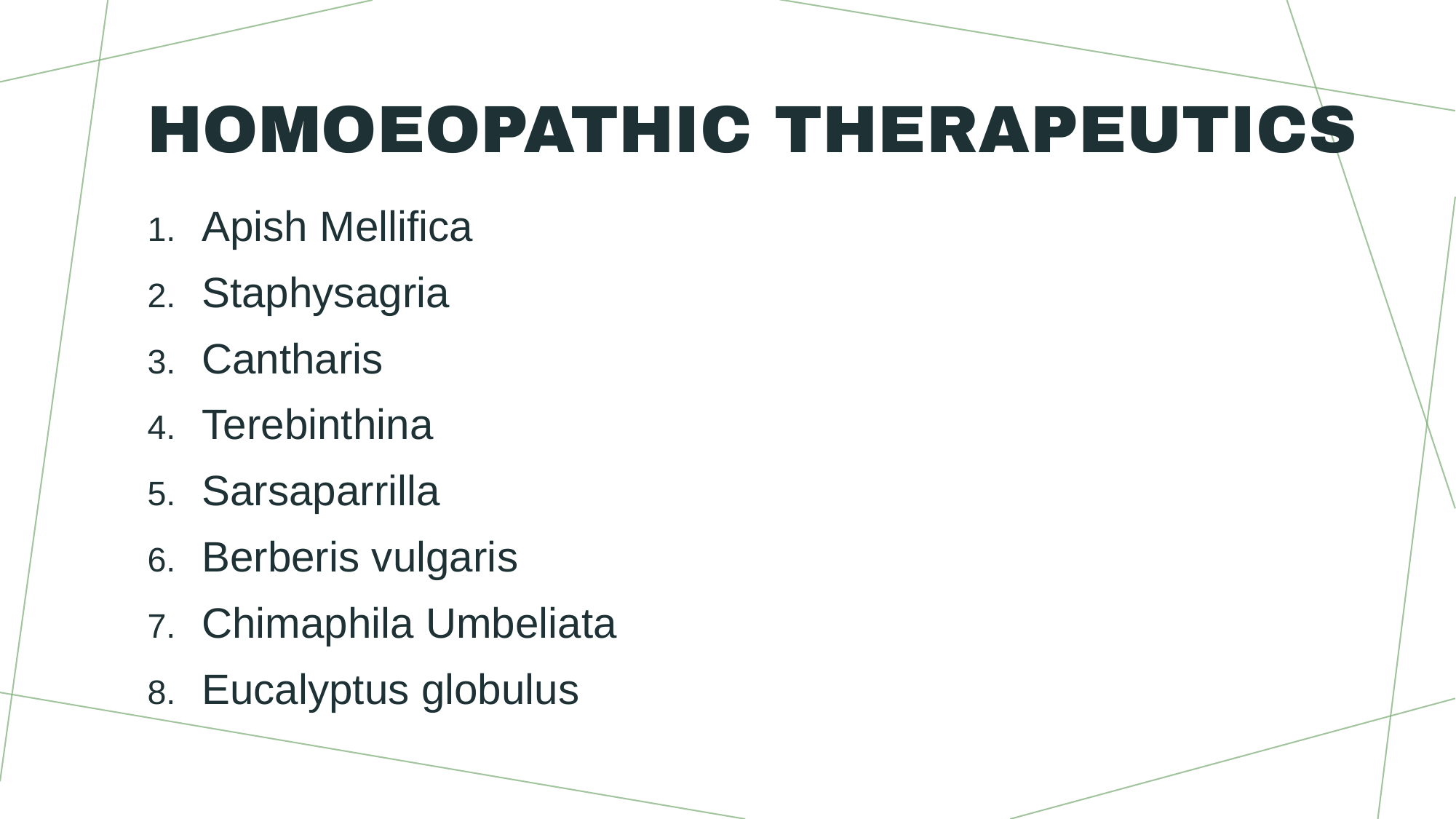

# homoeopathic THERAPEUTICS
Apish Mellifica
Staphysagria
Cantharis
Terebinthina
Sarsaparrilla
Berberis vulgaris
Chimaphila Umbeliata
Eucalyptus globulus